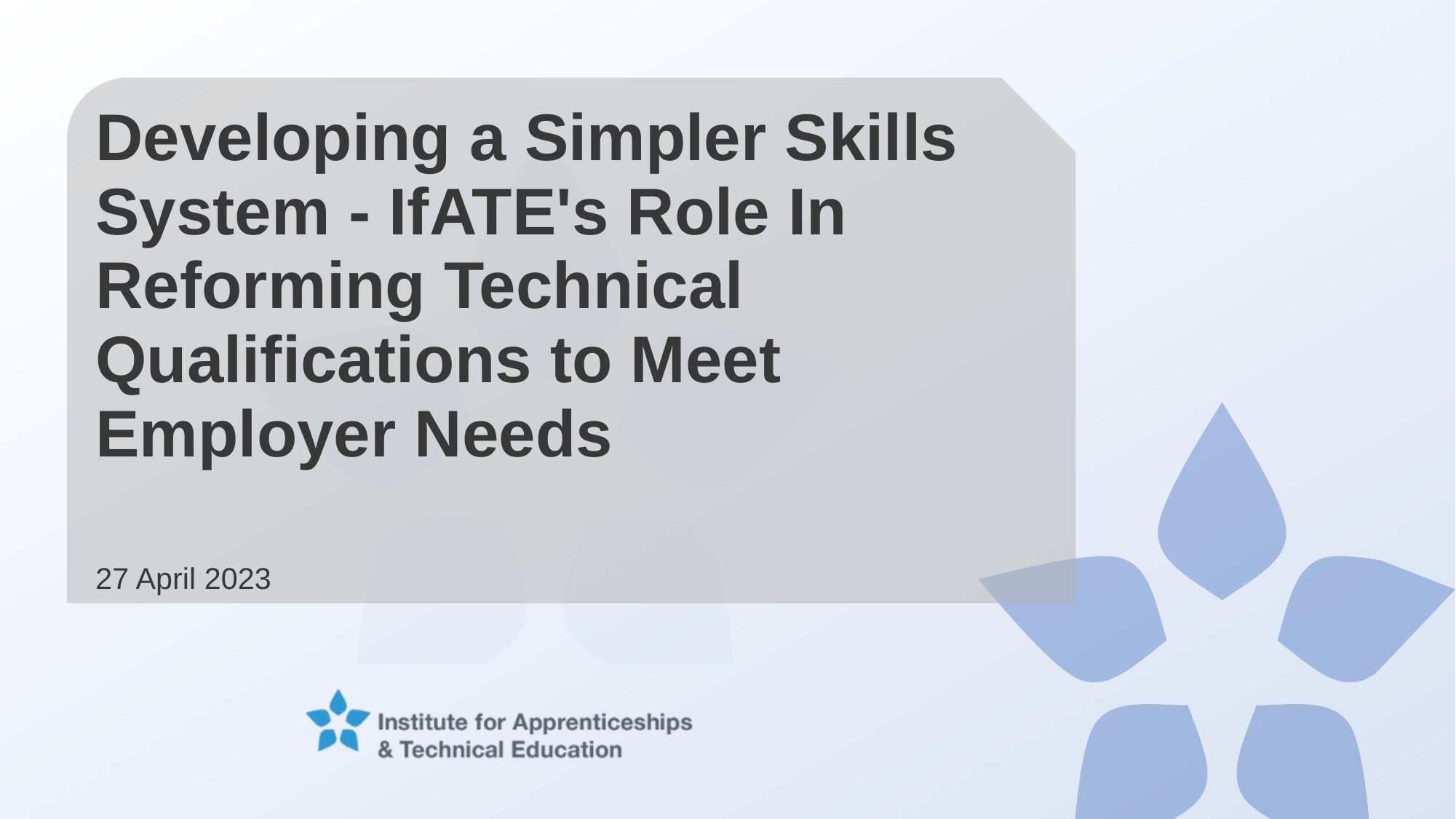

Developing a Simpler Skills System - IfATE's Role In Reforming Technical Qualifications to Meet Employer Needs

27 April 2023